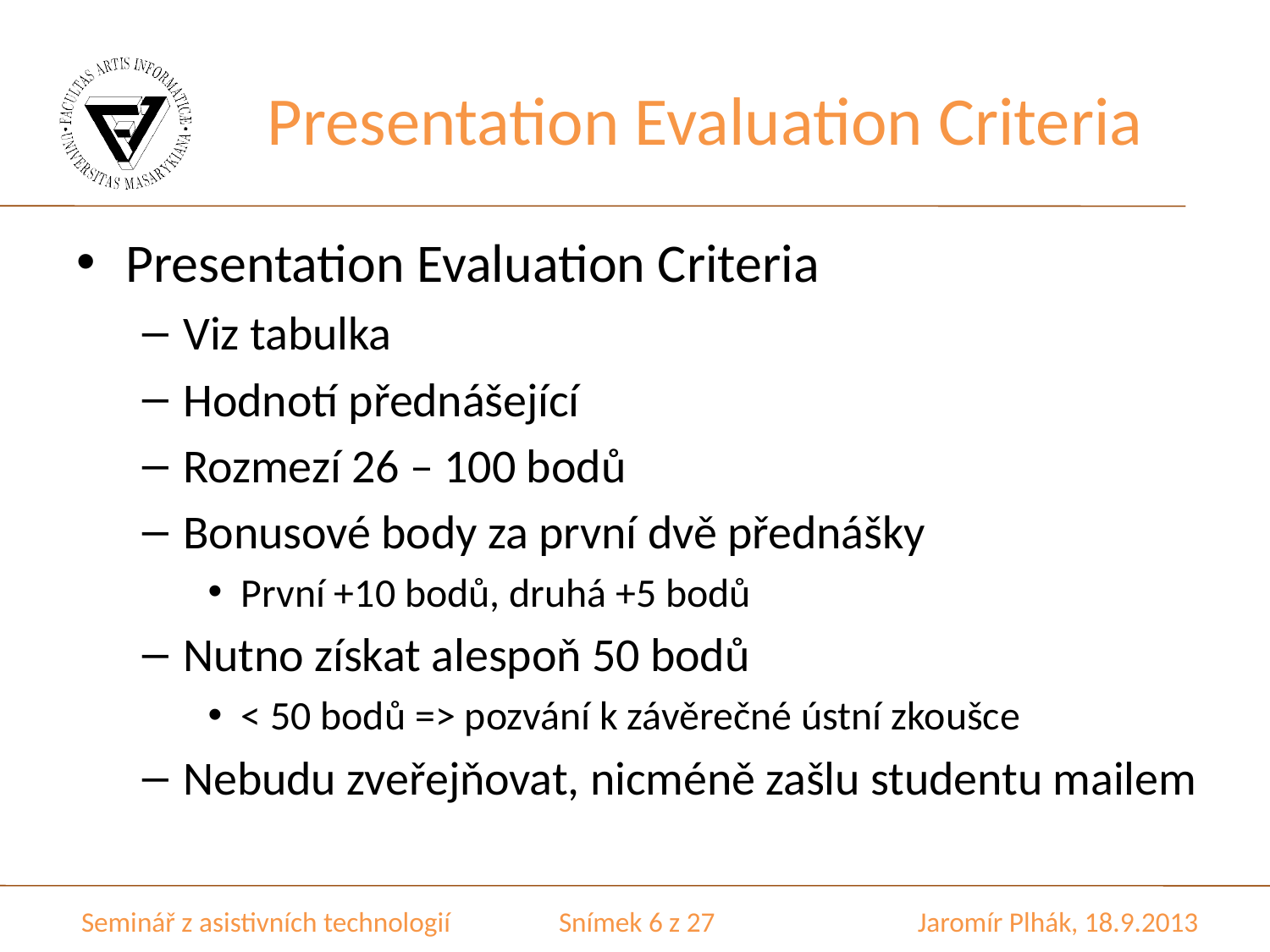

# Presentation Evaluation Criteria
Presentation Evaluation Criteria
Viz tabulka
Hodnotí přednášející
Rozmezí 26 – 100 bodů
Bonusové body za první dvě přednášky
První +10 bodů, druhá +5 bodů
Nutno získat alespoň 50 bodů
< 50 bodů => pozvání k závěrečné ústní zkoušce
Nebudu zveřejňovat, nicméně zašlu studentu mailem